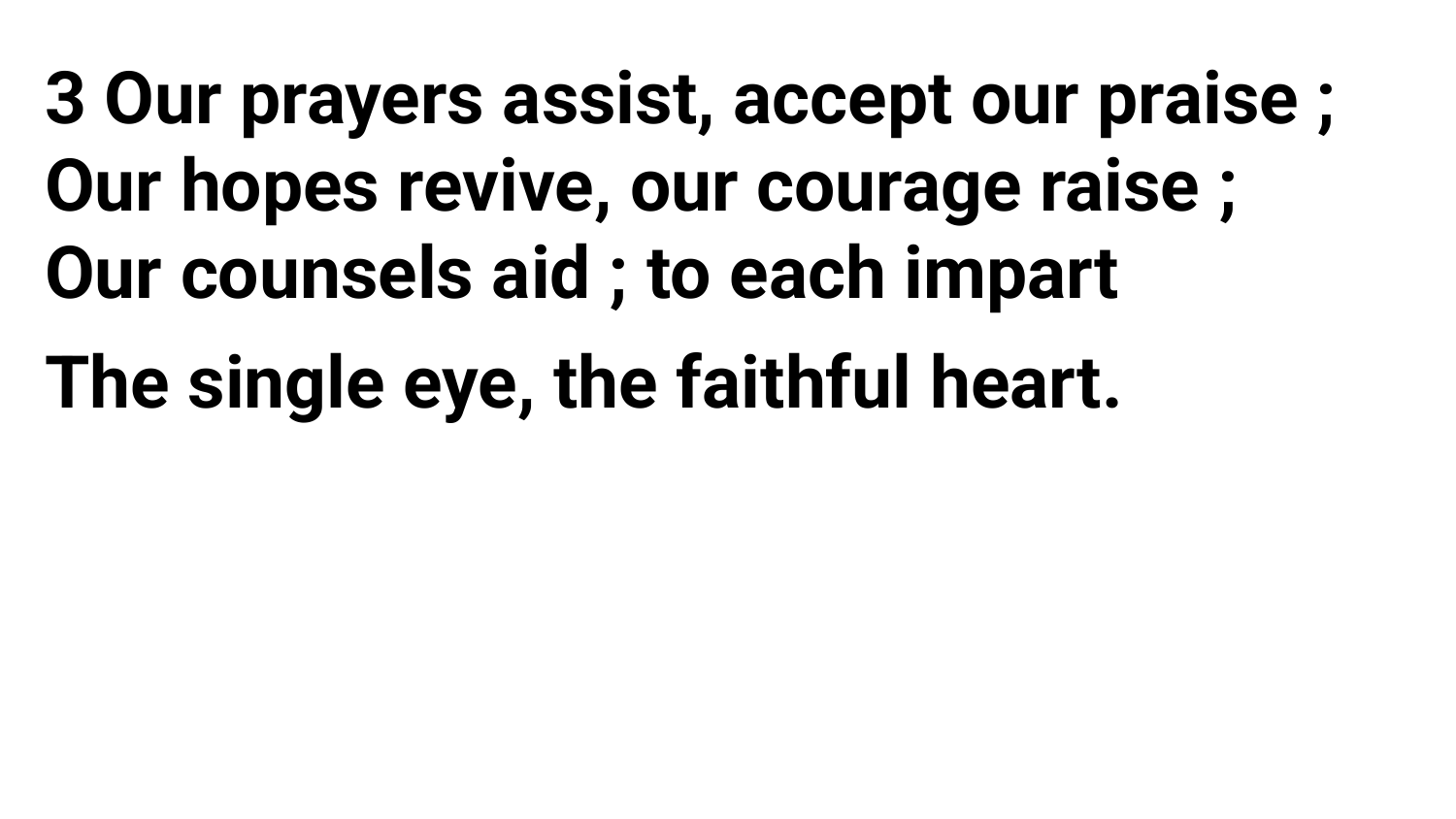

3 Our prayers assist, accept our praise ;
Our hopes revive, our courage raise ;
Our counsels aid ; to each impart
The single eye, the faithful heart.